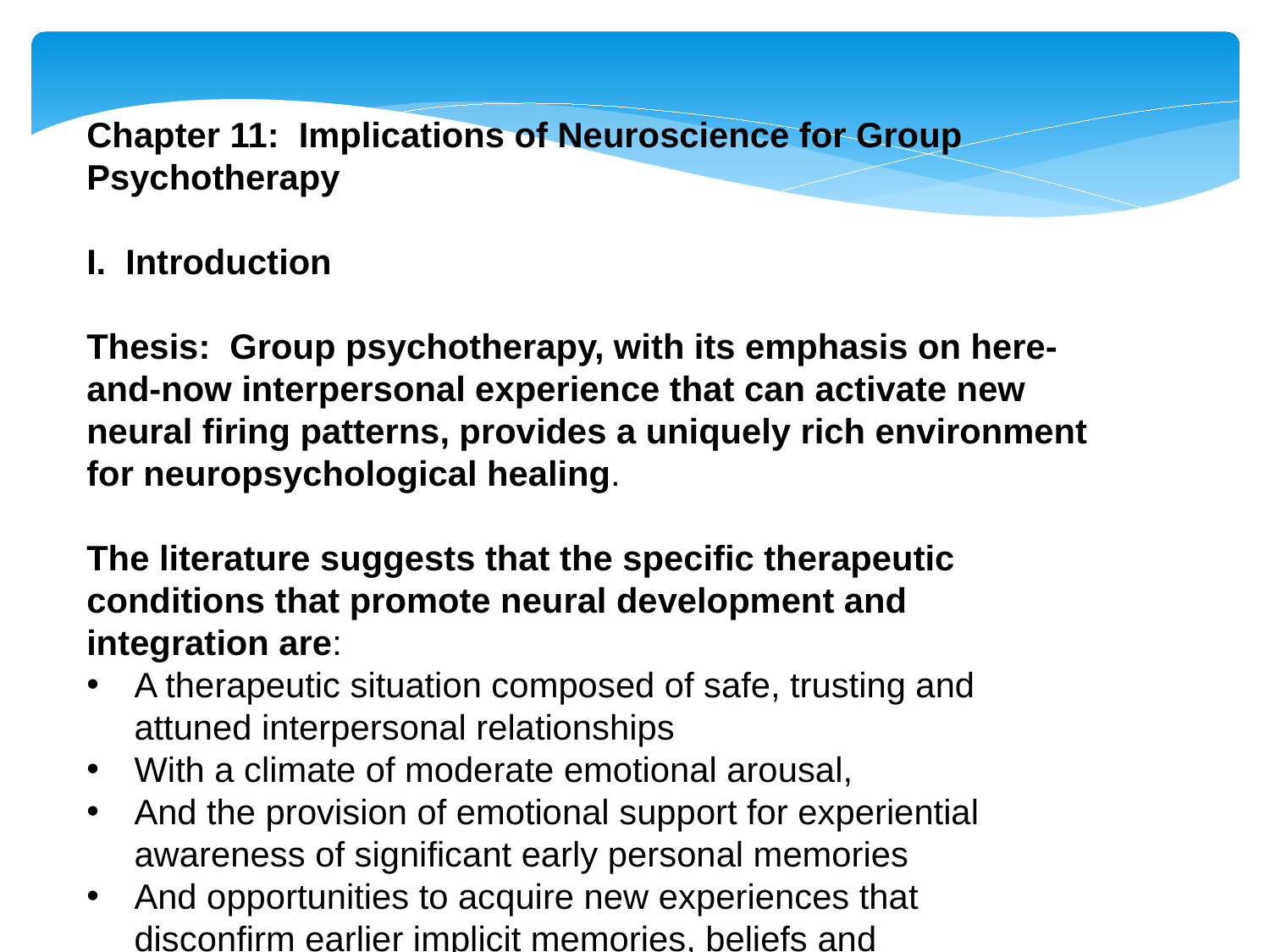

Chapter 11:  Implications of Neuroscience for Group Psychotherapy
I.  Introduction

Thesis:  Group psychotherapy, with its emphasis on here-and-now interpersonal experience that can activate new neural firing patterns, provides a uniquely rich environment for neuropsychological healing.

The literature suggests that the specific therapeutic conditions that promote neural development and integration are:
A therapeutic situation composed of safe, trusting and attuned interpersonal relationships
With a climate of moderate emotional arousal,
And the provision of emotional support for experiential awareness of significant early personal memories
And opportunities to acquire new experiences that disconfirm earlier implicit memories, beliefs and assumptions.